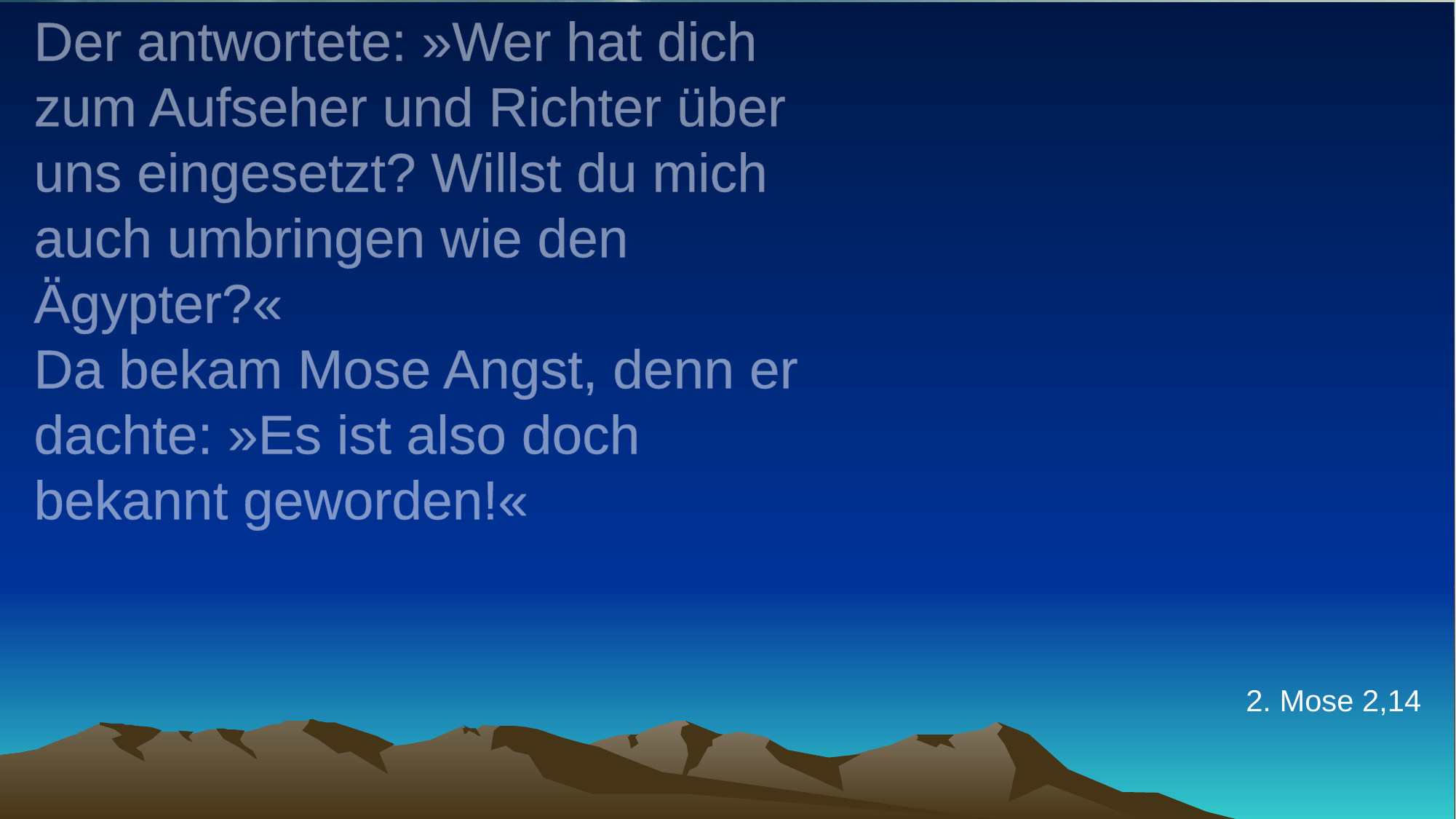

# Der antwortete: »Wer hat dich zum Aufseher und Richter über uns eingesetzt? Willst du mich auch umbringen wie den Ägypter?« Da bekam Mose Angst, denn er dachte: »Es ist also doch bekannt geworden!«
2. Mose 2,14